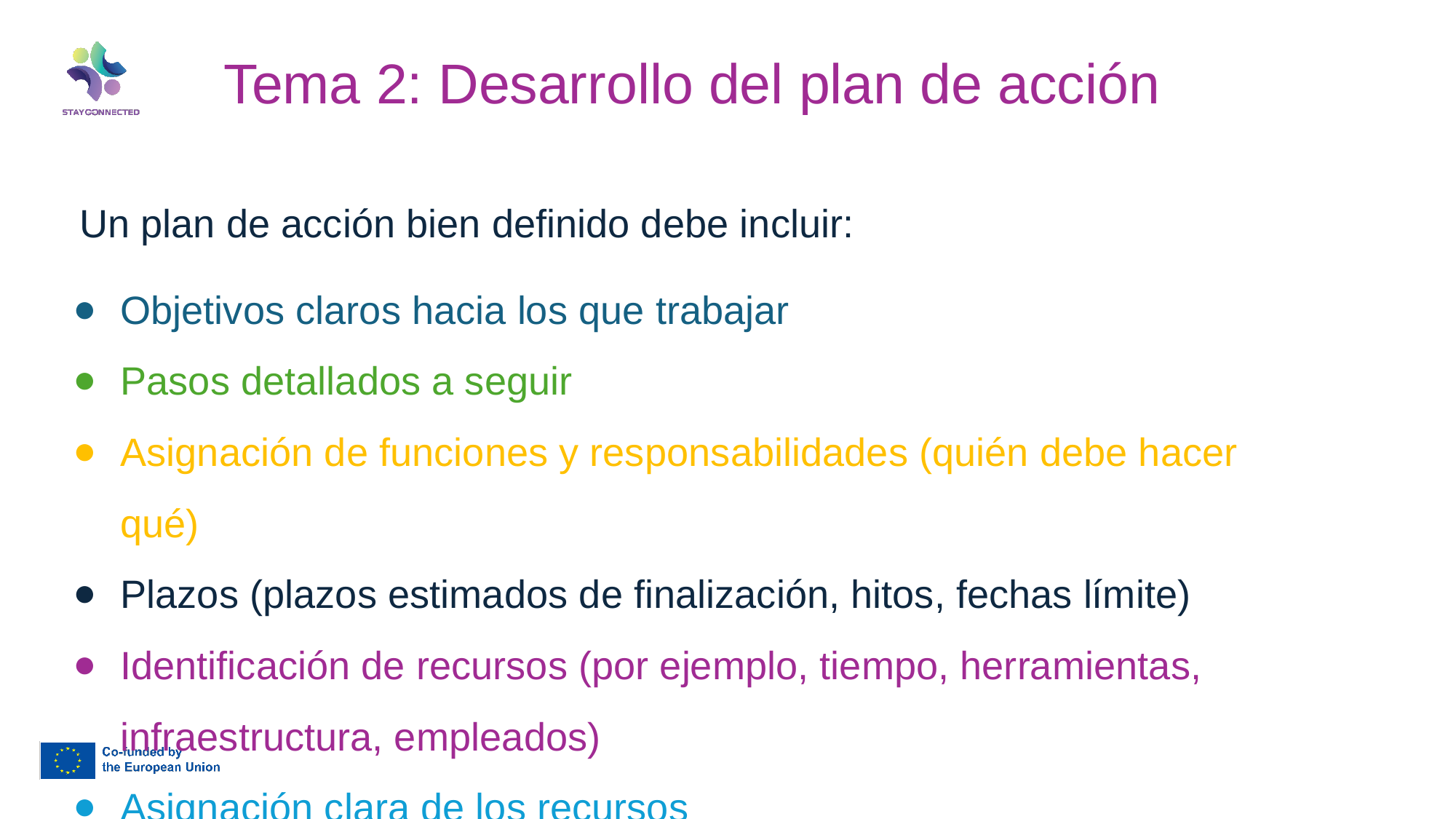

Tema 2: Desarrollo del plan de acción

Un plan de acción bien definido debe incluir:
Objetivos claros hacia los que trabajar
Pasos detallados a seguir
Asignación de funciones y responsabilidades (quién debe hacer qué)
Plazos (plazos estimados de finalización, hitos, fechas límite)
Identificación de recursos (por ejemplo, tiempo, herramientas, infraestructura, empleados)
Asignación clara de los recursos